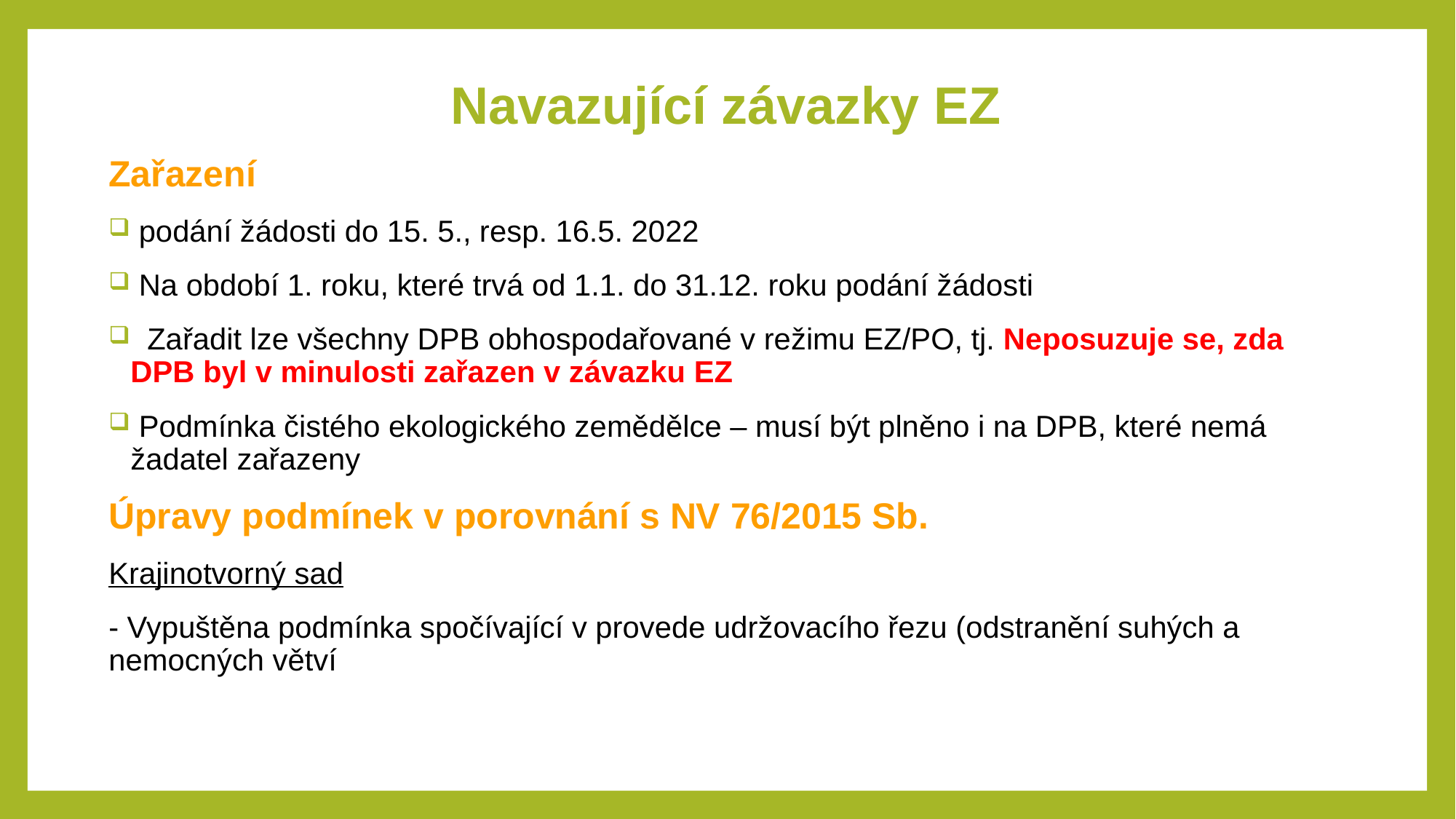

# Navazující závazky EZ
Zařazení
 podání žádosti do 15. 5., resp. 16.5. 2022
 Na období 1. roku, které trvá od 1.1. do 31.12. roku podání žádosti
  Zařadit lze všechny DPB obhospodařované v režimu EZ/PO, tj. Neposuzuje se, zda DPB byl v minulosti zařazen v závazku EZ
 Podmínka čistého ekologického zemědělce – musí být plněno i na DPB, které nemá žadatel zařazeny
Úpravy podmínek v porovnání s NV 76/2015 Sb.
Krajinotvorný sad
- Vypuštěna podmínka spočívající v provede udržovacího řezu (odstranění suhých a nemocných větví